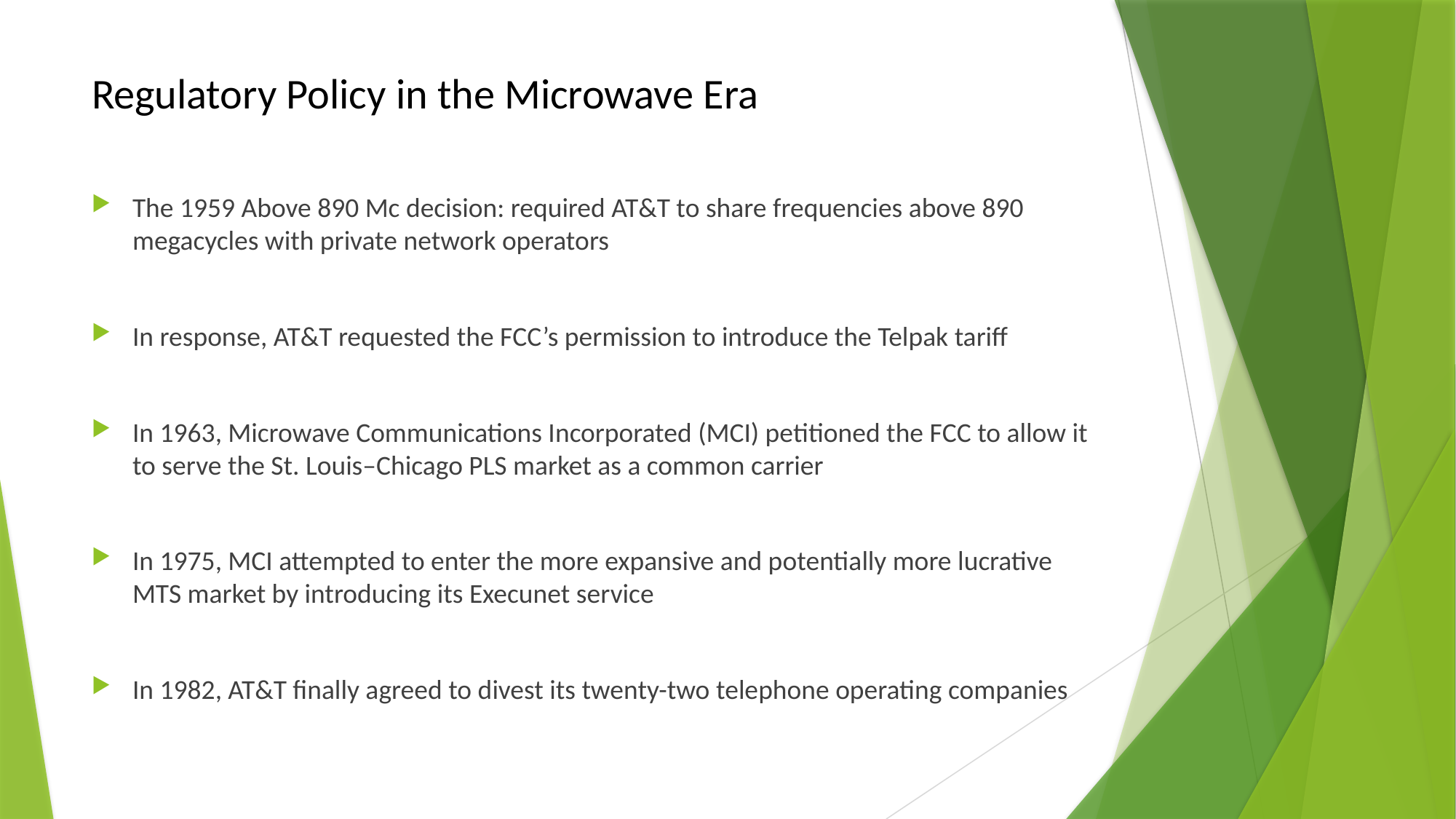

# Regulatory Policy in the Microwave Era
The 1959 Above 890 Mc decision: required AT&T to share frequencies above 890 megacycles with private network operators

In response, AT&T requested the FCC’s permission to introduce the Telpak tariff

In 1963, Microwave Communications Incorporated (MCI) petitioned the FCC to allow it to serve the St. Louis–Chicago PLS market as a common carrier

In 1975, MCI attempted to enter the more expansive and potentially more lucrative MTS market by introducing its Execunet service

In 1982, AT&T finally agreed to divest its twenty-two telephone operating companies